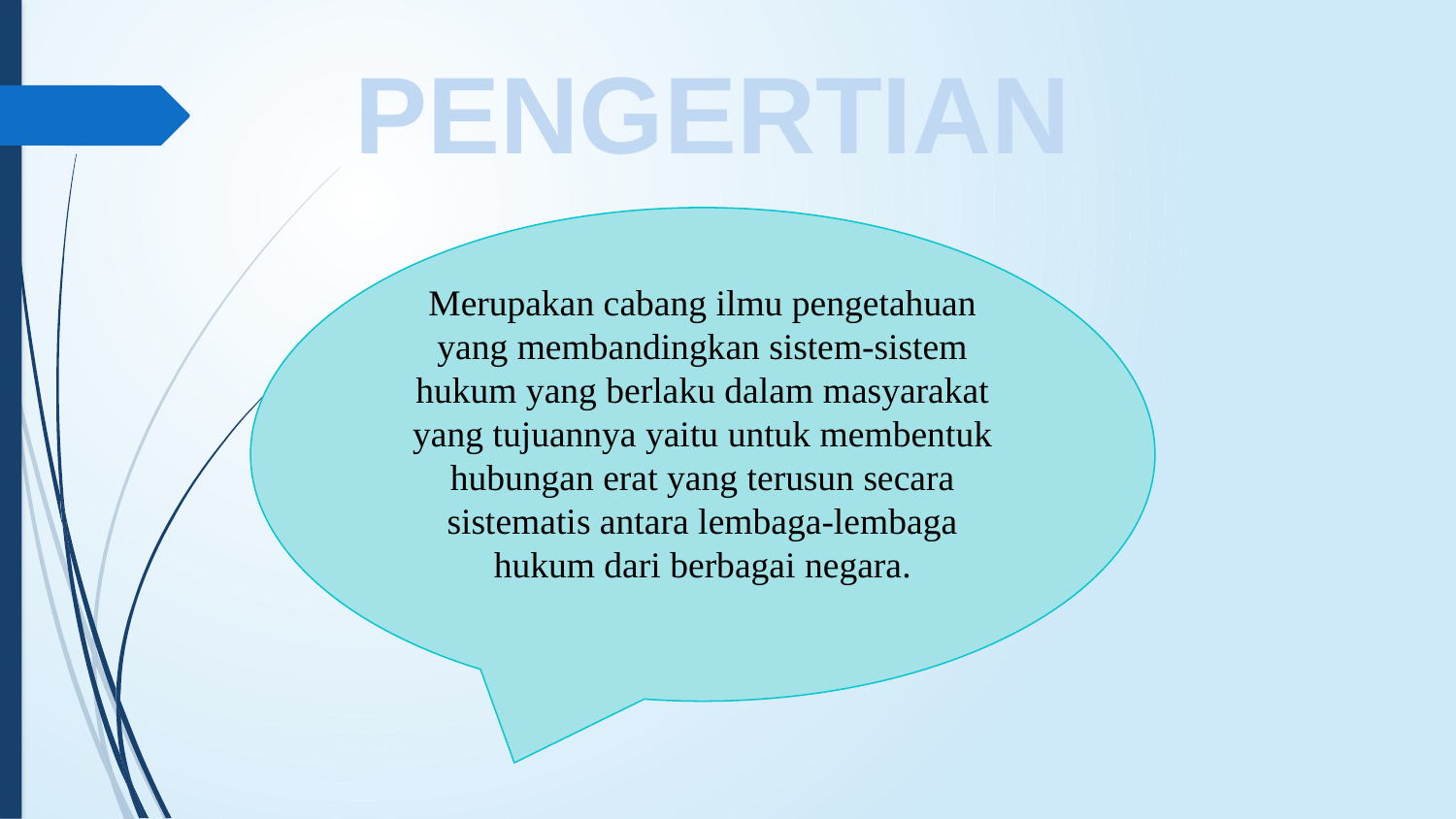

PENGERTIAN
Merupakan cabang ilmu pengetahuan
yang membandingkan sistem-sistem
hukum yang berlaku dalam masyarakat
yang tujuannya yaitu untuk membentuk
hubungan erat yang terusun secara
sistematis antara lembaga-lembaga
hukum dari berbagai negara.